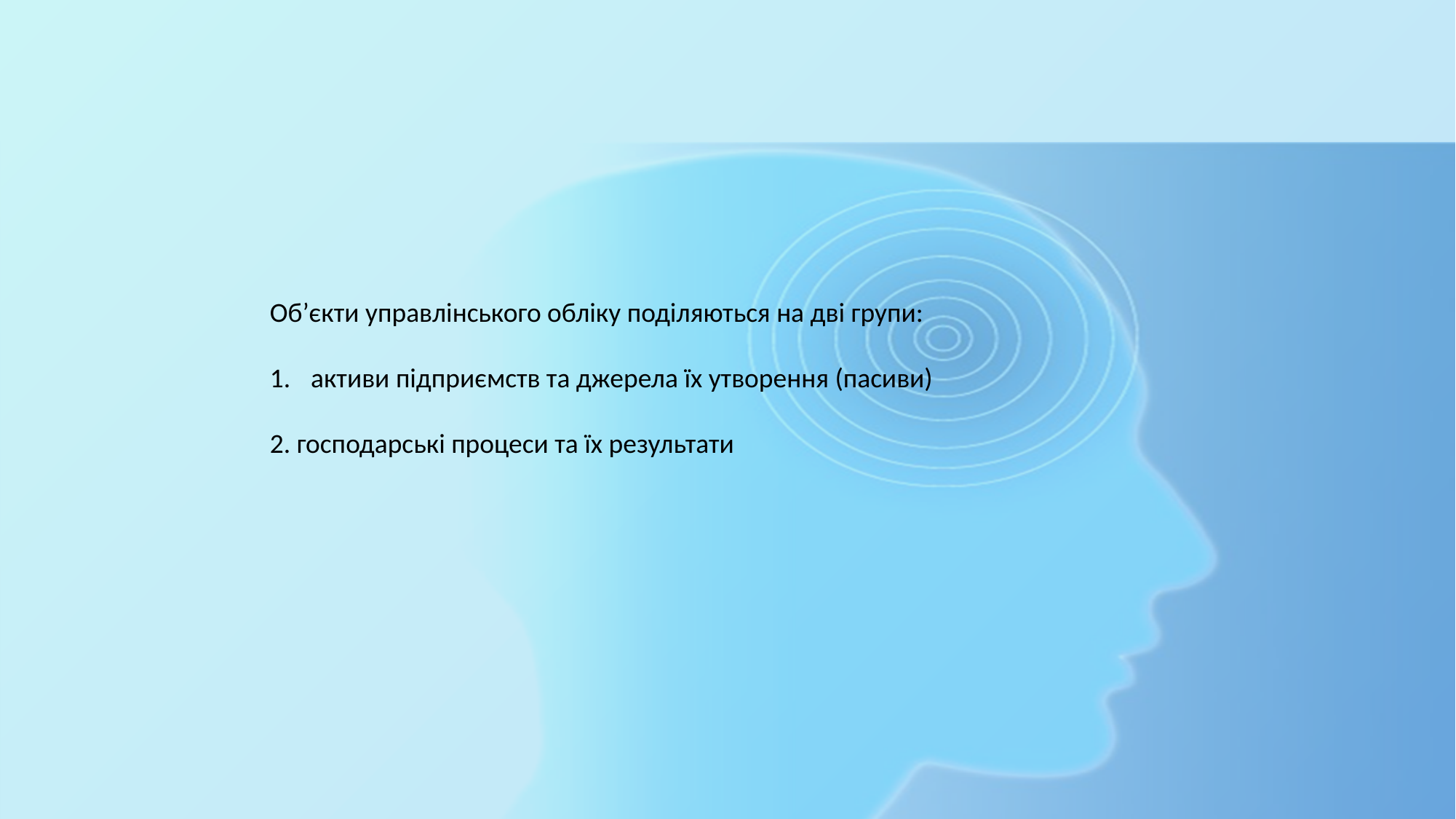

Об’єкти управлінського обліку поділяються на дві групи:

активи підприємств та джерела їх утворення (пасиви)

2. господарські процеси та їх результати